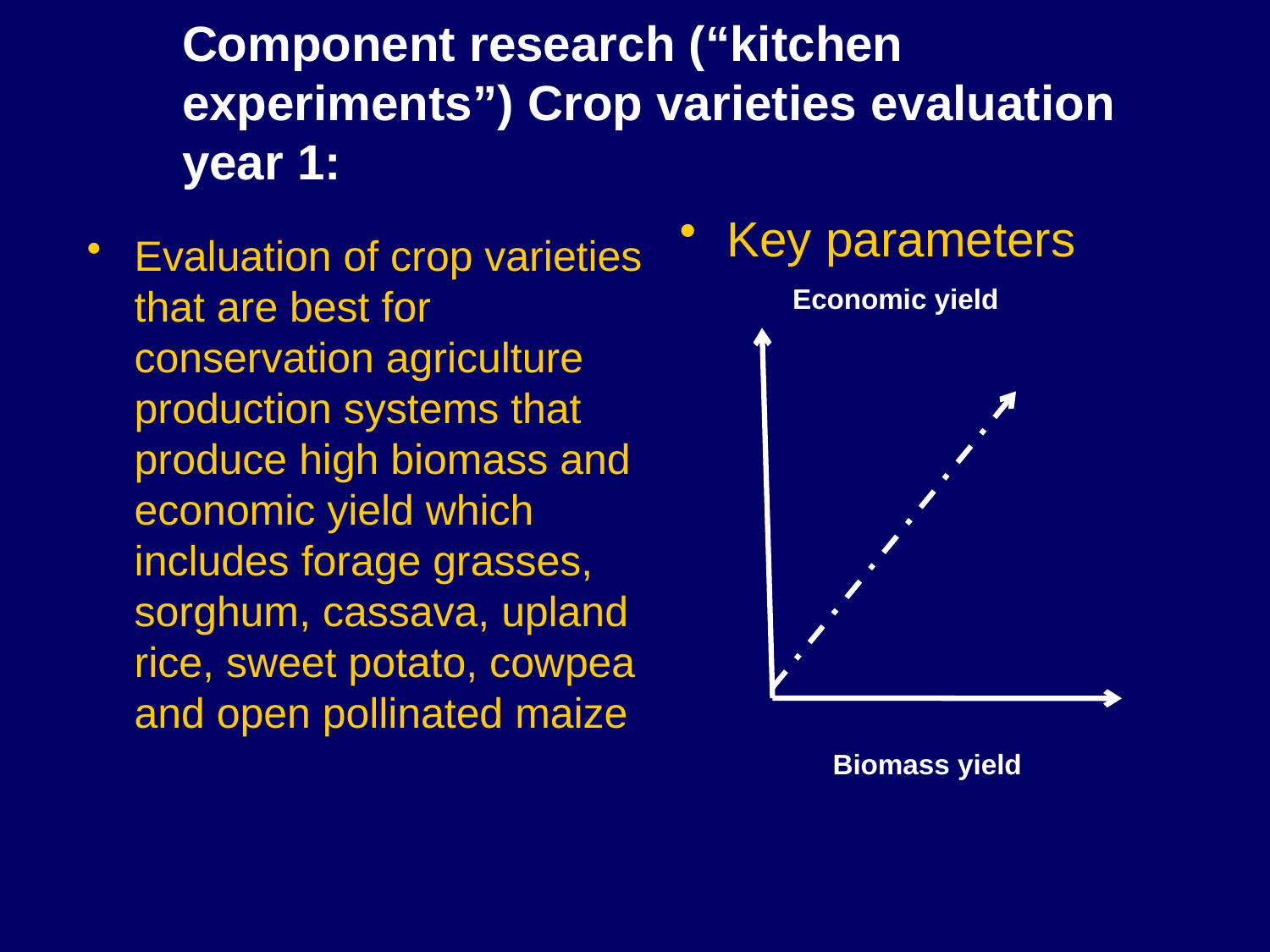

# Component research (“kitchen experiments”) Crop varieties evaluation year 1:

Key parameters
Evaluation of crop varieties that are best for conservation agriculture production systems that produce high biomass and economic yield which includes forage grasses, sorghum, cassava, upland rice, sweet potato, cowpea and open pollinated maize
Economic yield
Biomass yield